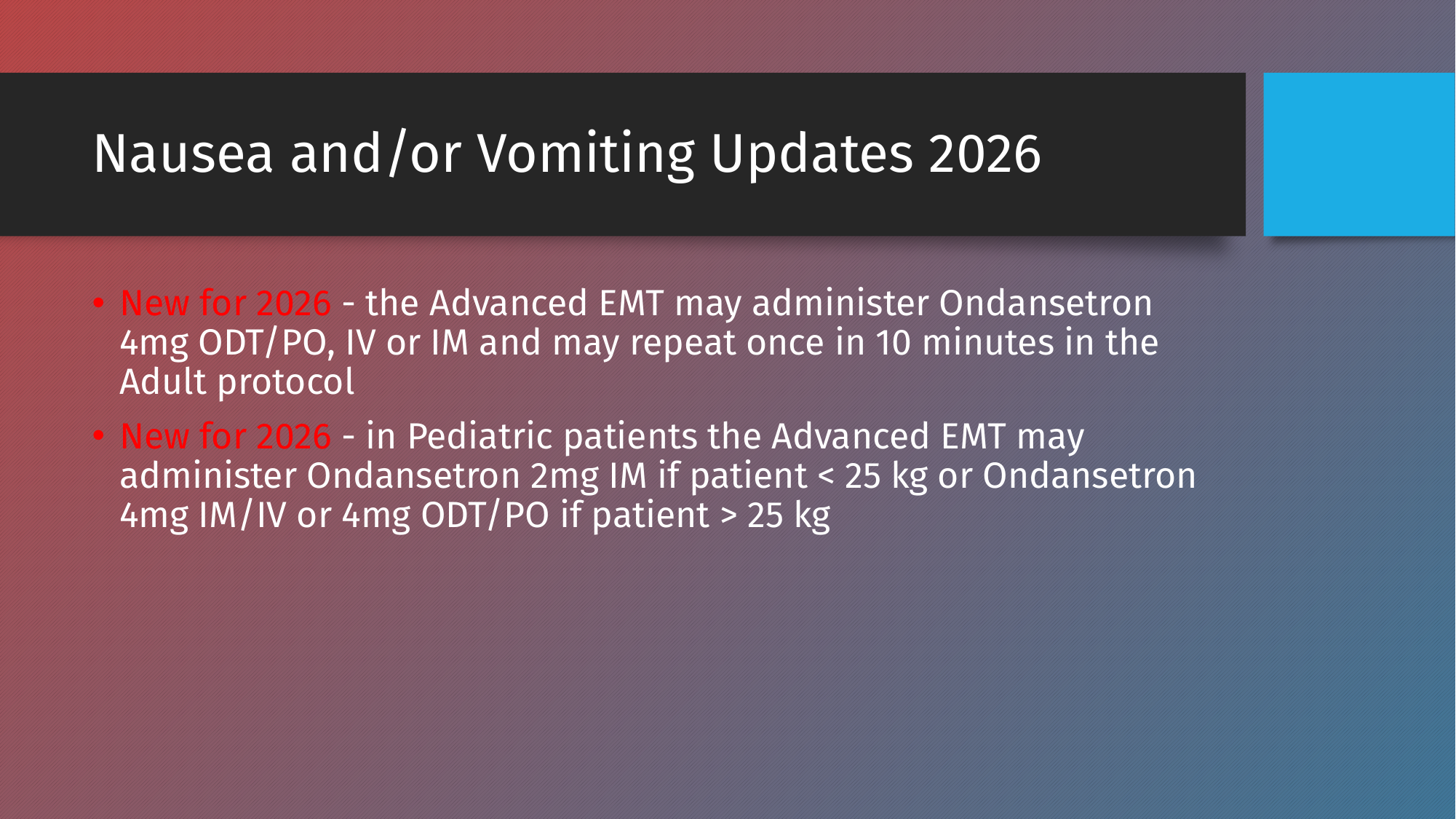

# Nausea and/or Vomiting Updates 2026
New for 2026 - the Advanced EMT may administer Ondansetron 4mg ODT/PO, IV or IM and may repeat once in 10 minutes in the Adult protocol
New for 2026 - in Pediatric patients the Advanced EMT may administer Ondansetron 2mg IM if patient < 25 kg or Ondansetron 4mg IM/IV or 4mg ODT/PO if patient > 25 kg